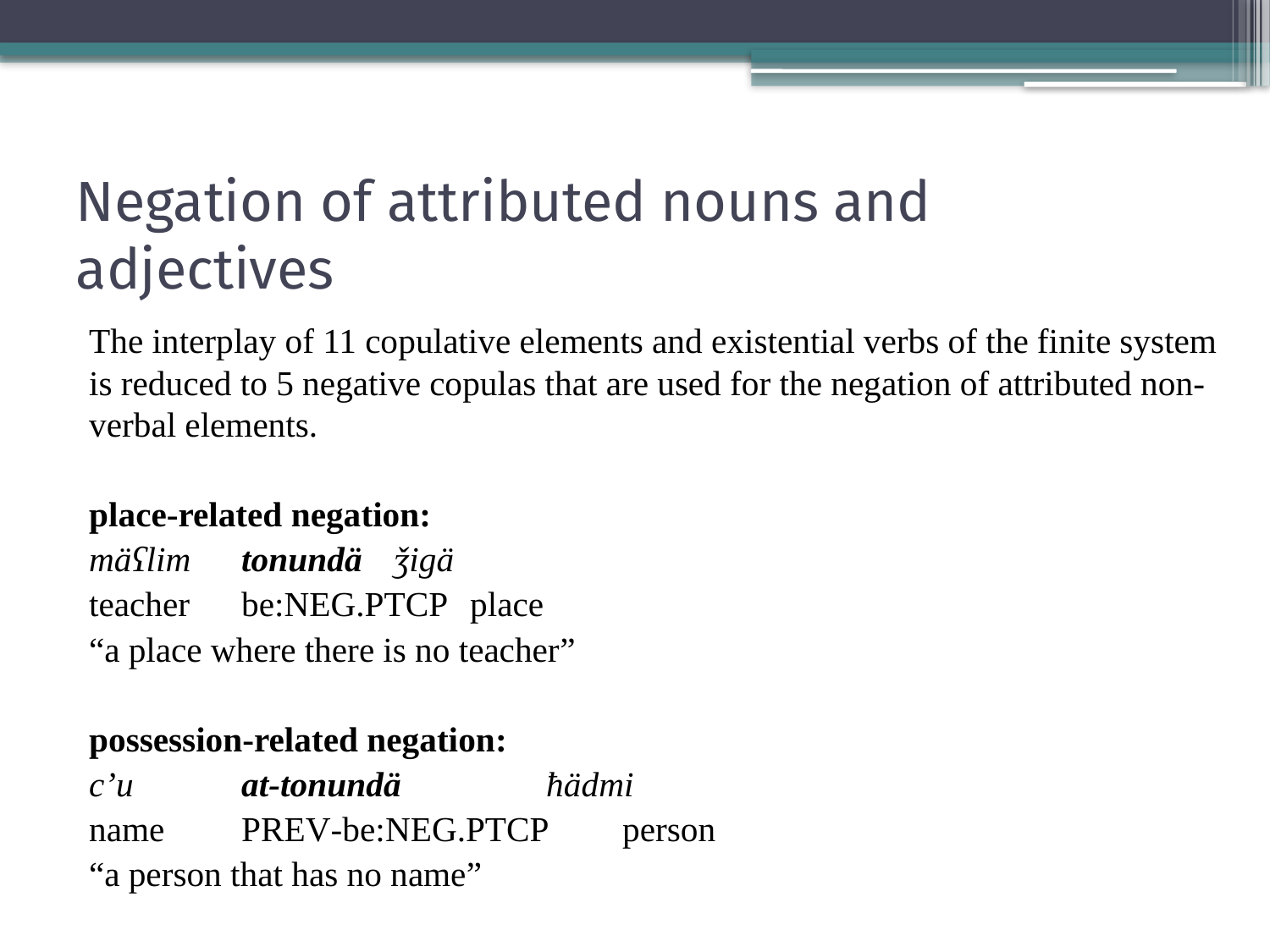

# Negation of attributed nouns and adjectives
The interplay of 11 copulative elements and existential verbs of the finite system is reduced to 5 negative copulas that are used for the negation of attributed non-verbal elements.

place-related negation:
mäʕlim 	tonundä 	ǯigä
teacher 	be:neg.ptcp 	place
“a place where there is no teacher”

possession-related negation:
cʼu 		at-tonundä		ħädmi
name		prev-be:neg.ptcp 	person
“a person that has no name”